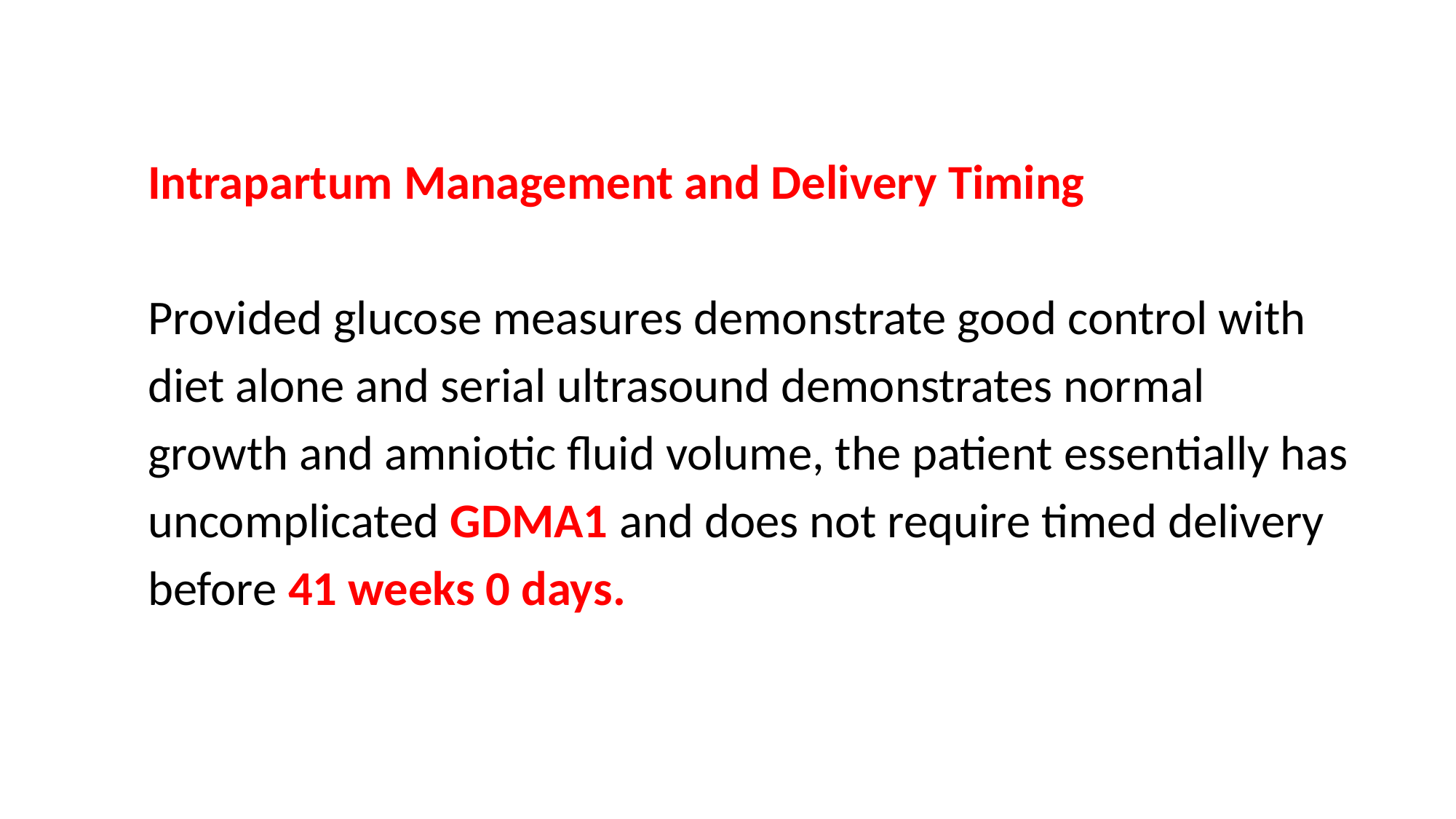

Intrapartum Management and Delivery Timing

  Provided glucose measures demonstrate good control with
  diet alone and serial ultrasound demonstrates normal
  growth and amniotic fluid volume, the patient essentially has
  uncomplicated GDMA1 and does not require timed delivery
  before 41 weeks 0 days.